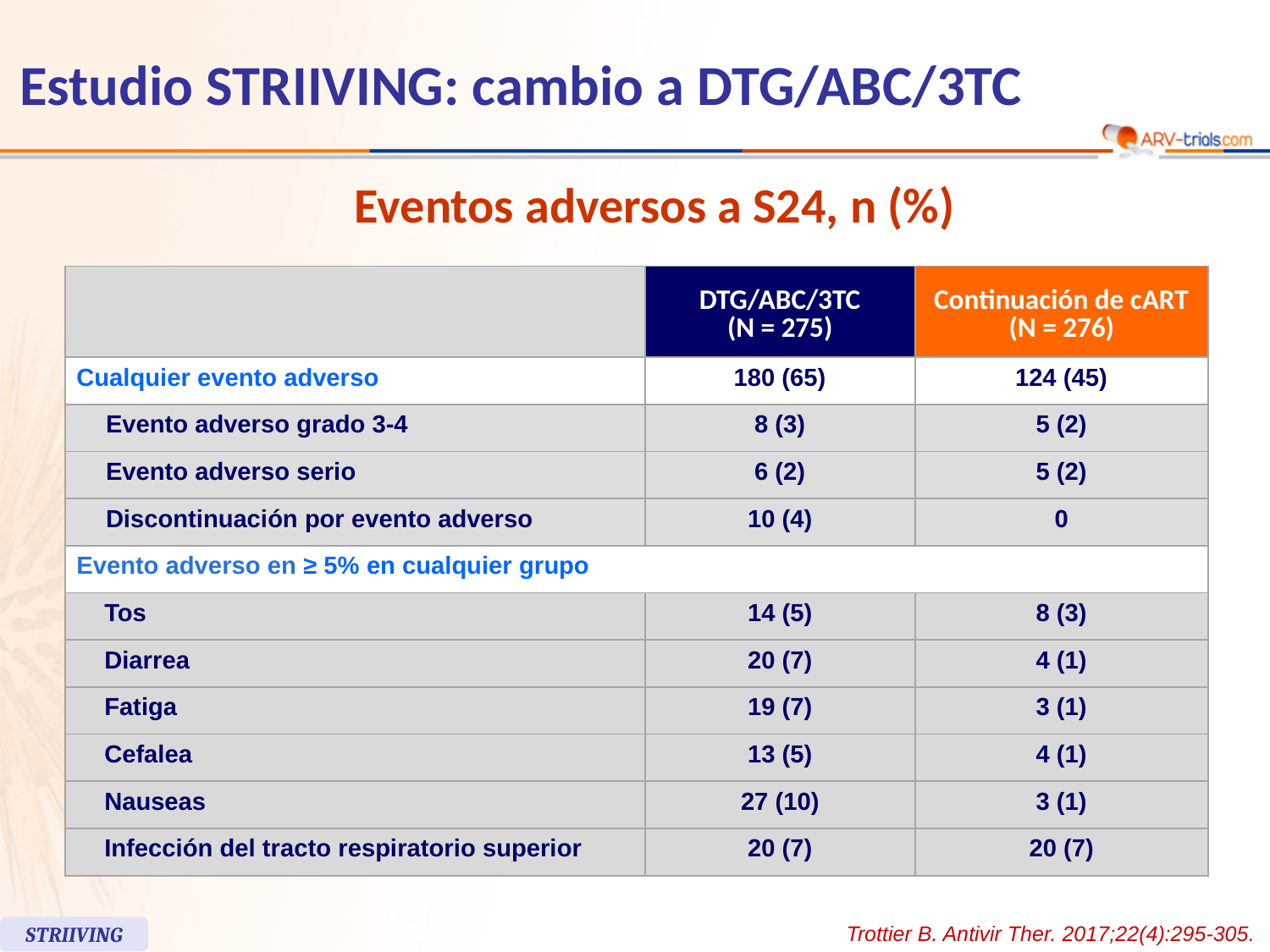

111
# Estudio STRIIVING: cambio a DTG/ABC/3TC
Eventos adversos a S24, n (%)
|  | DTG/ABC/3TC (N = 275) | Continuación de cART (N = 276) |
| --- | --- | --- |
| Cualquier evento adverso | 180 (65) | 124 (45) |
| Evento adverso grado 3-4 | 8 (3) | 5 (2) |
| Evento adverso serio | 6 (2) | 5 (2) |
| Discontinuación por evento adverso | 10 (4) | 0 |
| Evento adverso en ≥ 5% en cualquier grupo |  |  |
| Tos | 14 (5) | 8 (3) |
| Diarrea | 20 (7) | 4 (1) |
| Fatiga | 19 (7) | 3 (1) |
| Cefalea | 13 (5) | 4 (1) |
| Nauseas | 27 (10) | 3 (1) |
| Infección del tracto respiratorio superior | 20 (7) | 20 (7) |
Trottier B. Antivir Ther. 2017;22(4):295-305.
STRIIVING